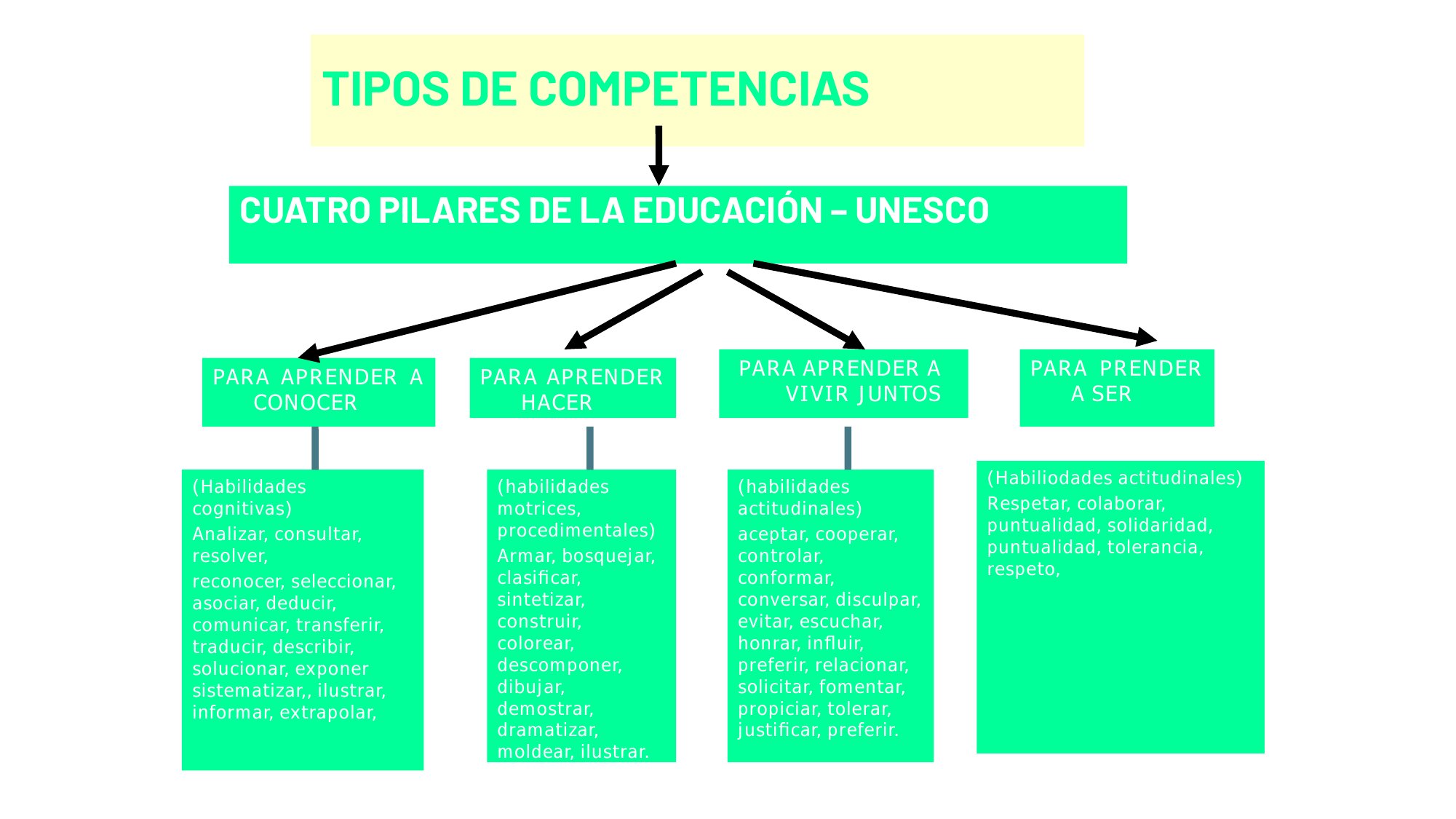

# TIPOS DE COMPETENCIAS

CUATRO PILARES DE LA EDUCACIÓN – UNESCO

PARA PRENDER A SER
PARA APRENDER A  VIVIR JUNTOS
PARA APRENDER HACER
PARA APRENDER A CONOCER

(Habiliodades actitudinales)
Respetar, colaborar,  puntualidad, solidaridad, puntualidad, tolerancia, respeto,
(Habilidades cognitivas)
Analizar, consultar, resolver,
reconocer, seleccionar, asociar, deducir, comunicar, transferir, traducir, describir, solucionar, exponer sistematizar,, ilustrar, informar, extrapolar,

(habilidades motrices, procedimentales)
Armar, bosquejar, clasificar, sintetizar, construir, colorear, descomponer, dibujar, demostrar, dramatizar, moldear, ilustrar.
(habilidades actitudinales)
aceptar, cooperar, controlar, conformar, conversar, disculpar, evitar, escuchar, honrar, influir, preferir, relacionar, solicitar, fomentar, propiciar, tolerar, justificar, preferir.